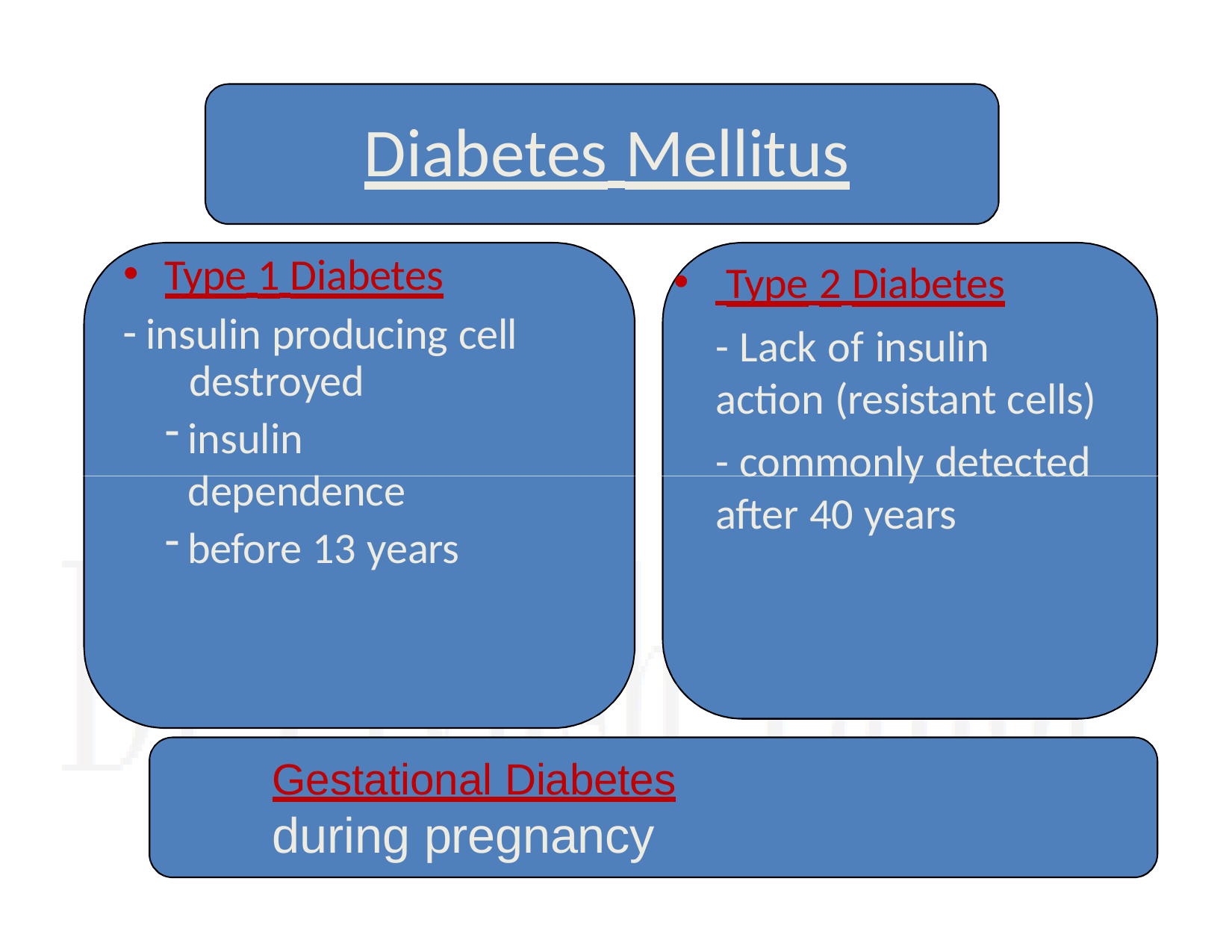

# Diabetes Mellitus
Type 1 Diabetes
insulin producing cell 	destroyed
insulin dependence
before 13 years
 Type 2 Diabetes
- Lack of insulin	action (resistant cells)
- commonly detected after 40 years

Gestational Diabetes
during pregnancy